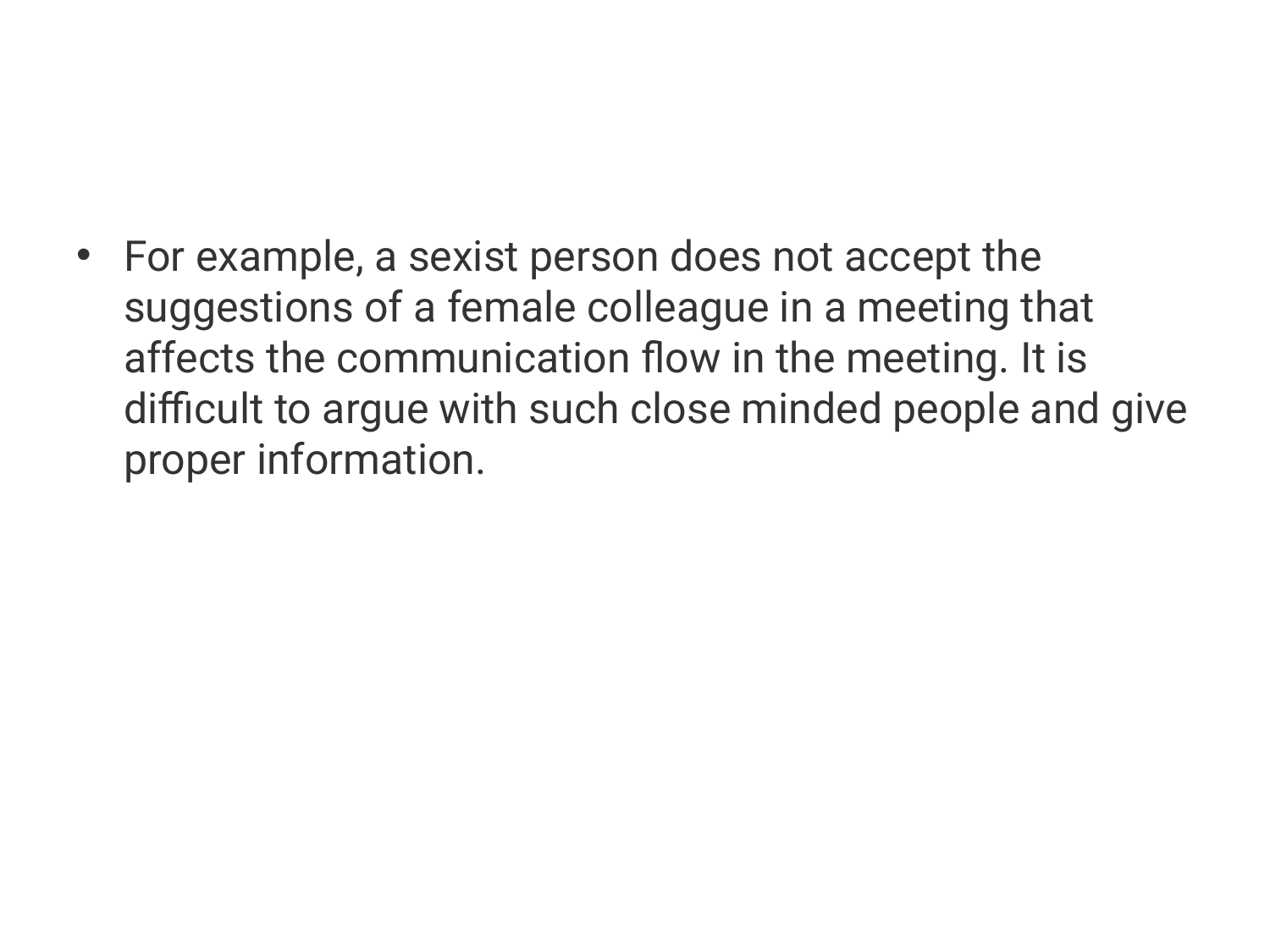

#
For example, a sexist person does not accept the suggestions of a female colleague in a meeting that affects the communication flow in the meeting. It is difficult to argue with such close minded people and give proper information.